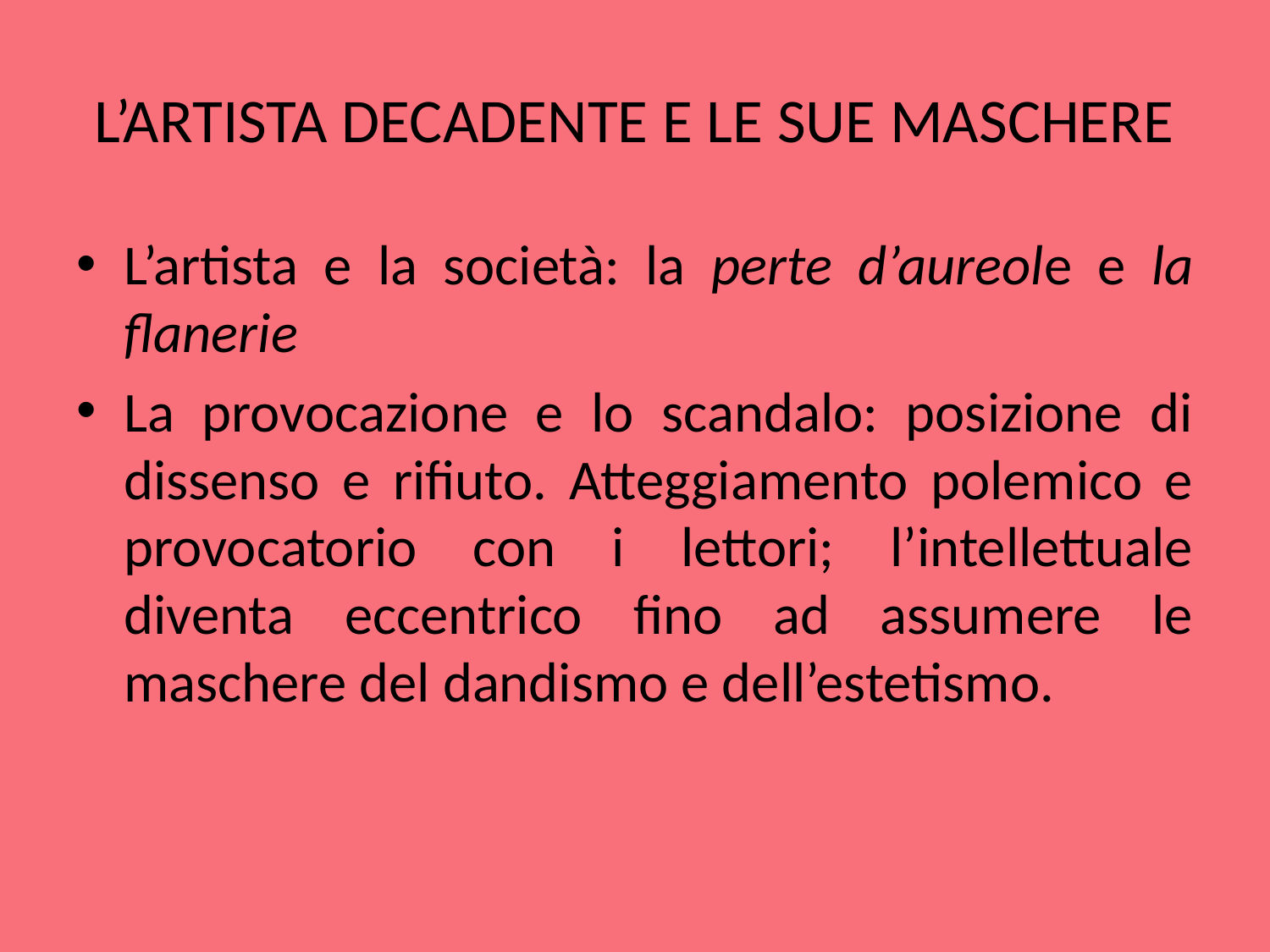

# L’ARTISTA DECADENTE E LE SUE MASCHERE
L’artista e la società: la perte d’aureole e la flanerie
La provocazione e lo scandalo: posizione di dissenso e rifiuto. Atteggiamento polemico e provocatorio con i lettori; l’intellettuale diventa eccentrico fino ad assumere le maschere del dandismo e dell’estetismo.